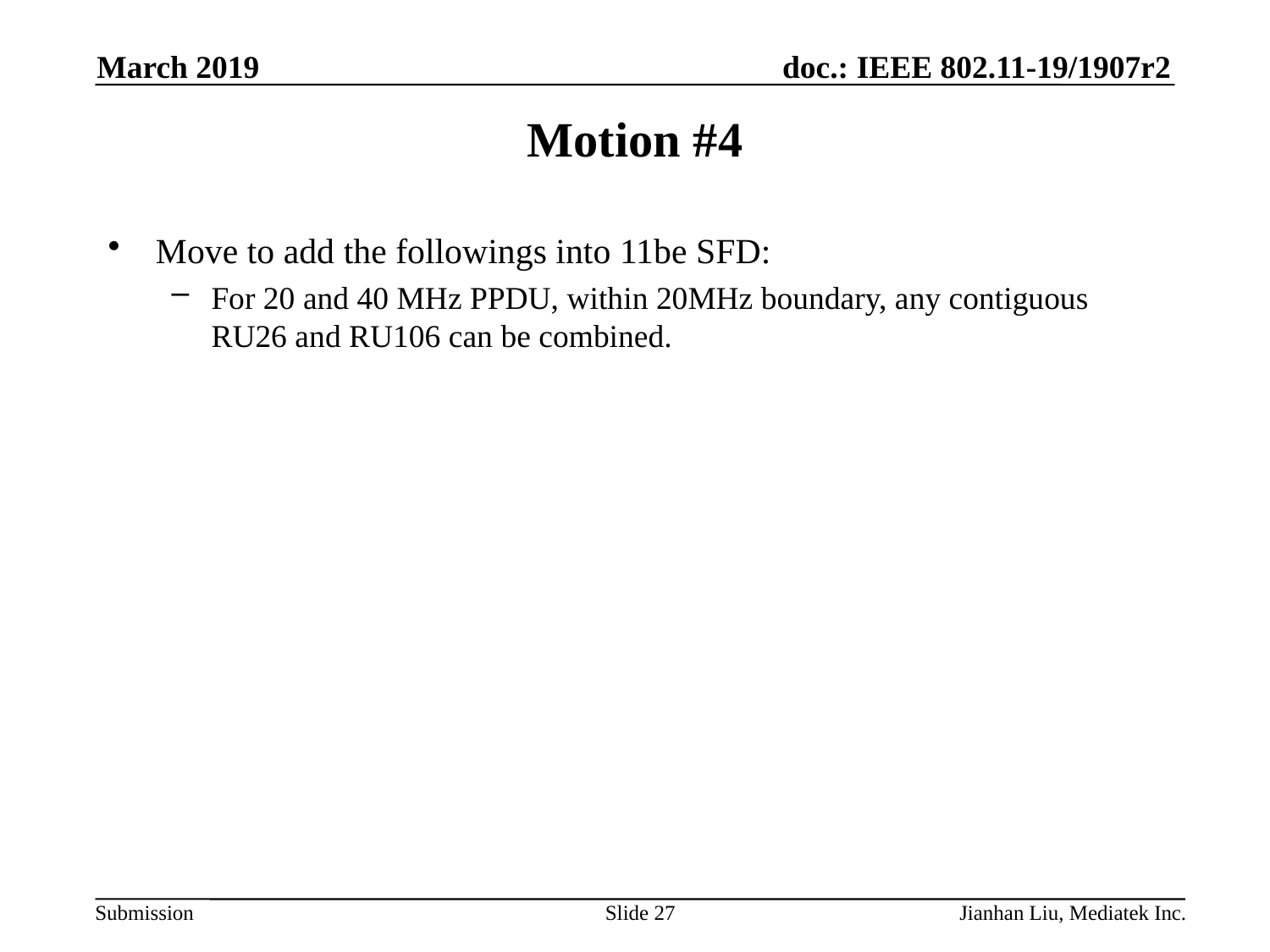

March 2019
# Motion #4
Move to add the followings into 11be SFD:
For 20 and 40 MHz PPDU, within 20MHz boundary, any contiguous RU26 and RU106 can be combined.

Slide 27
Jianhan Liu, Mediatek Inc.